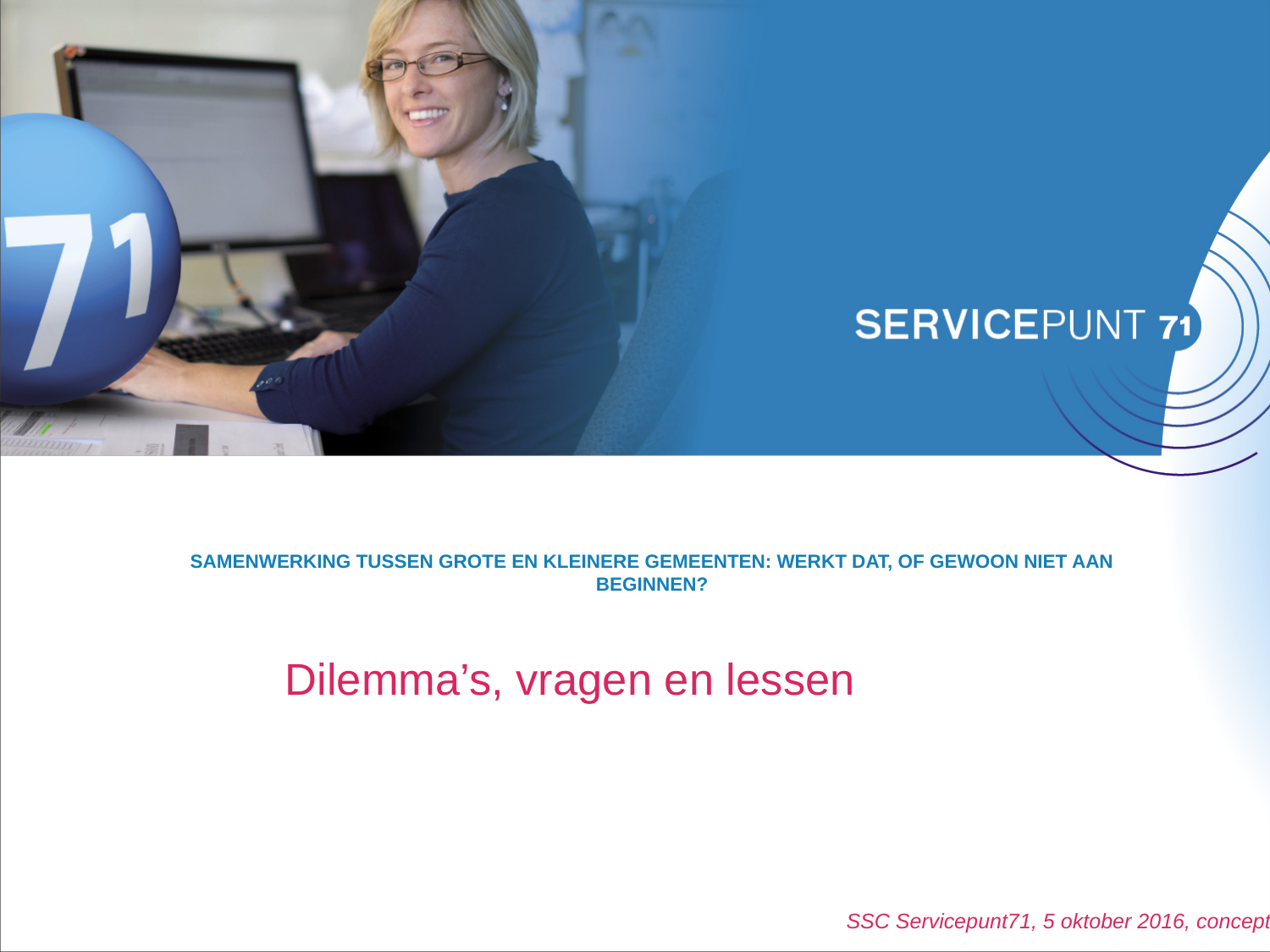

# Samenwerking tussen grote en kleinere gemeenten: Werkt dat, of gewoon niet aan beginnen?

		  Dilemma’s, vragen en lessen

								SSC Servicepunt71, 5 oktober 2016, concept